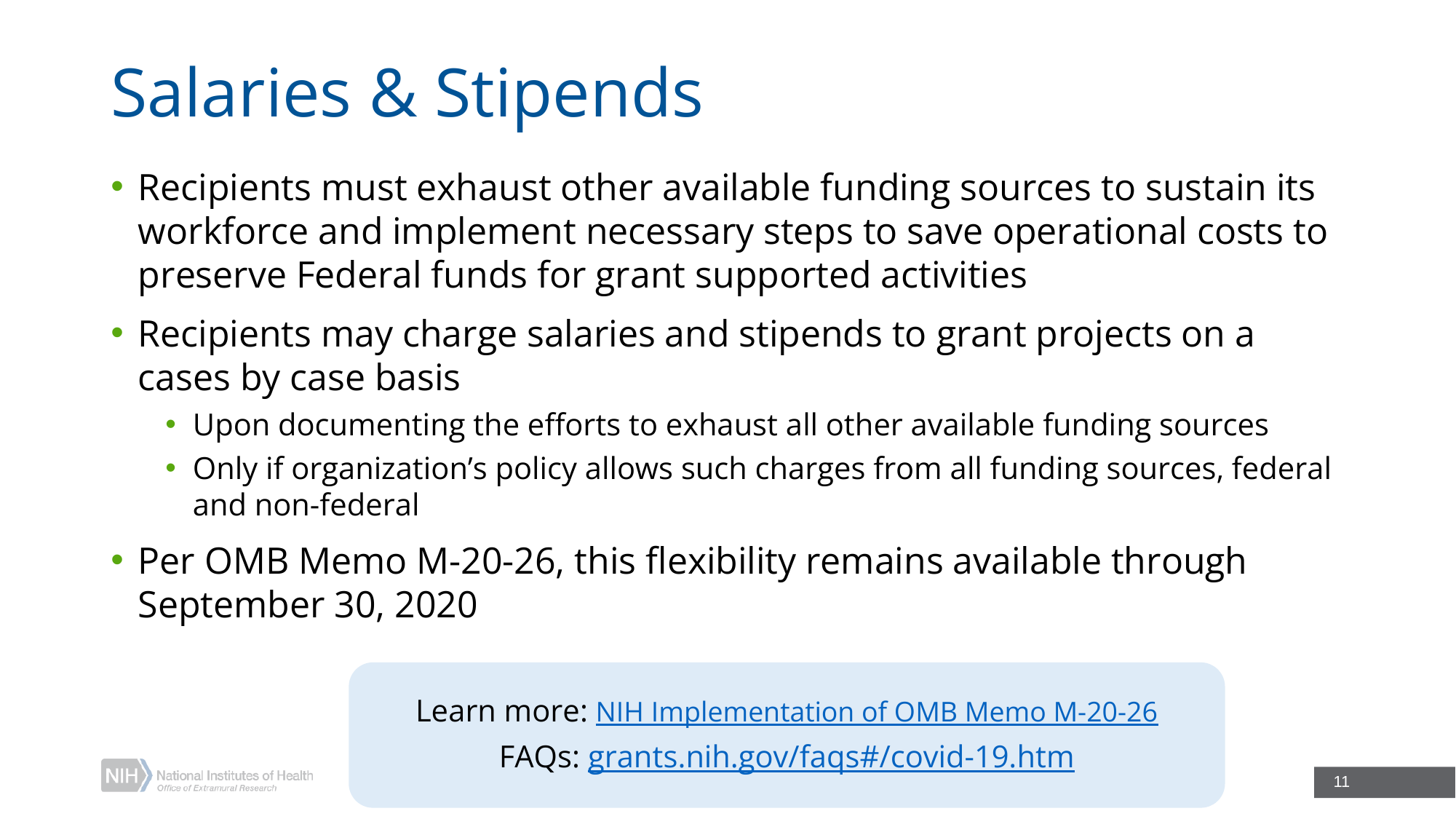

# Salaries & Stipends
Recipients must exhaust other available funding sources to sustain its workforce and implement necessary steps to save operational costs to preserve Federal funds for grant supported activities
Recipients may charge salaries and stipends to grant projects on a cases by case basis
Upon documenting the efforts to exhaust all other available funding sources
Only if organization’s policy allows such charges from all funding sources, federal and non-federal
Per OMB Memo M-20-26, this flexibility remains available through September 30, 2020

Learn more: NIH Implementation of OMB Memo M-20-26
FAQs: grants.nih.gov/faqs#/covid-19.htm
11